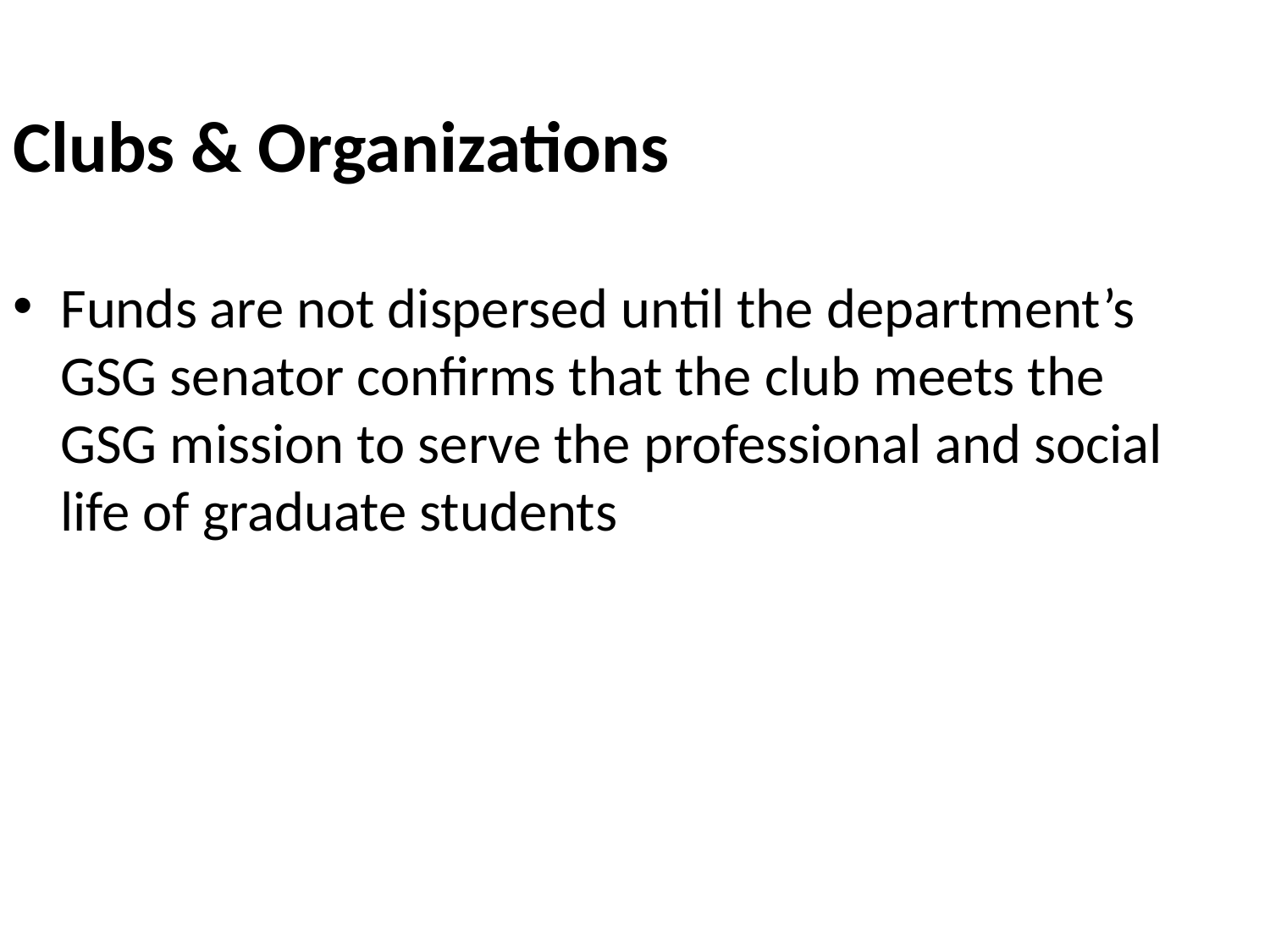

Clubs & Organizations

Funds are not dispersed until the department’s GSG senator confirms that the club meets the GSG mission to serve the professional and social life of graduate students

GSG Grants Workshop
14